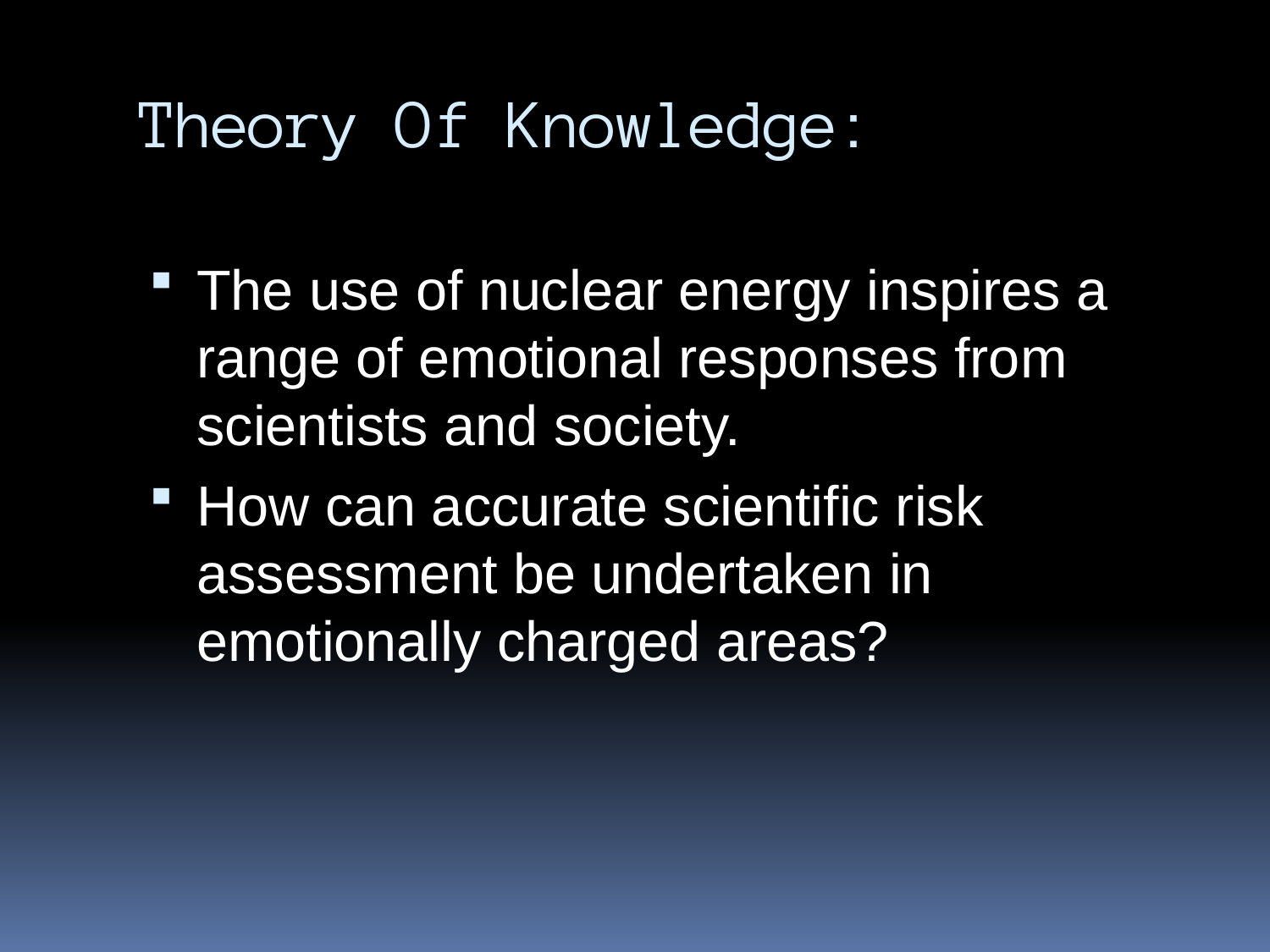

# Theory Of Knowledge:
The use of nuclear energy inspires a range of emotional responses from scientists and society.
How can accurate scientific risk assessment be undertaken in emotionally charged areas?